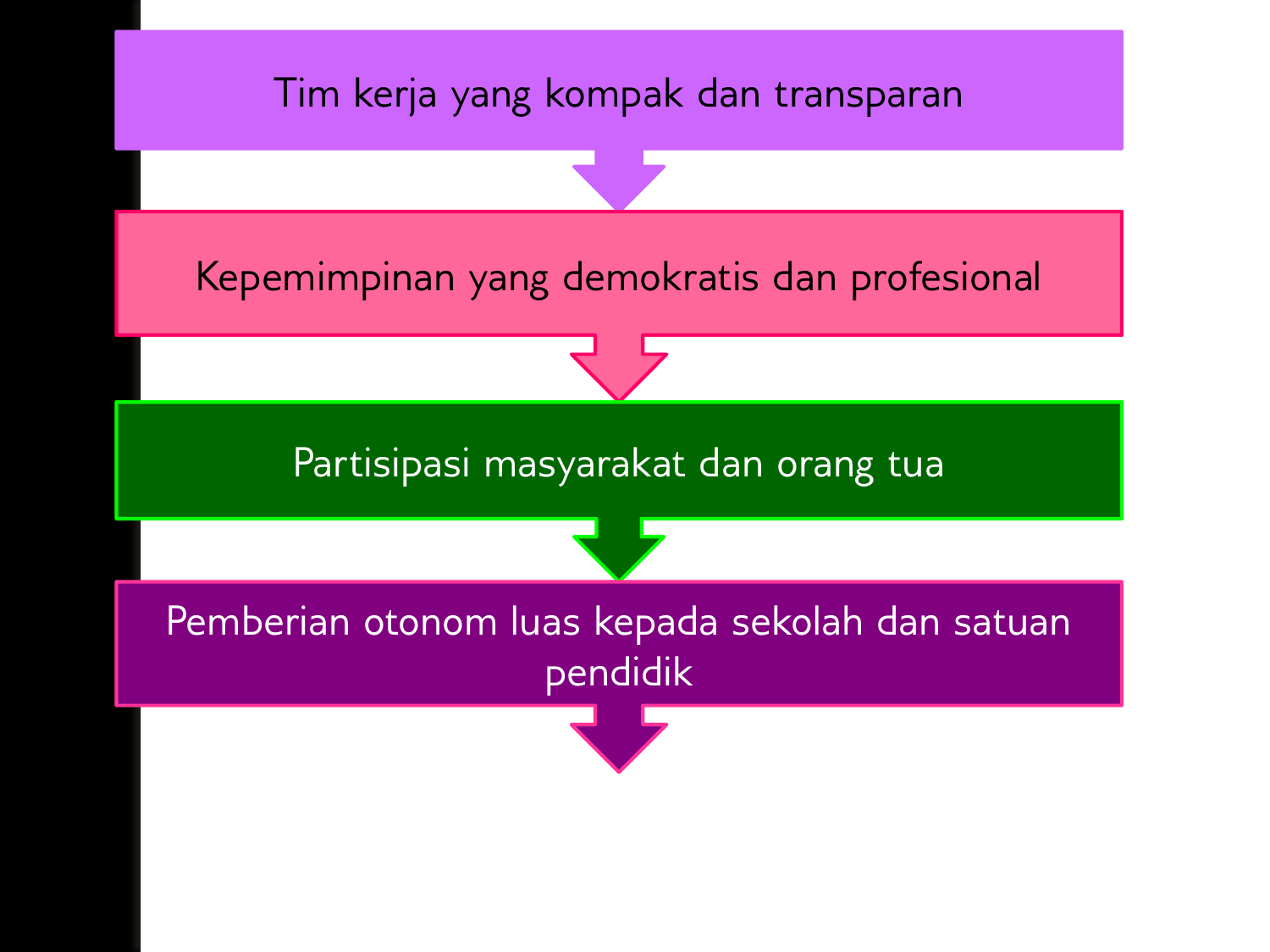

Tim kerja yang kompak dan transparan
Kepemimpinan yang demokratis dan profesional
Partisipasi masyarakat dan orang tua
Pemberian otonom luas kepada sekolah dan satuan pendidik
Karakteristik KTSP